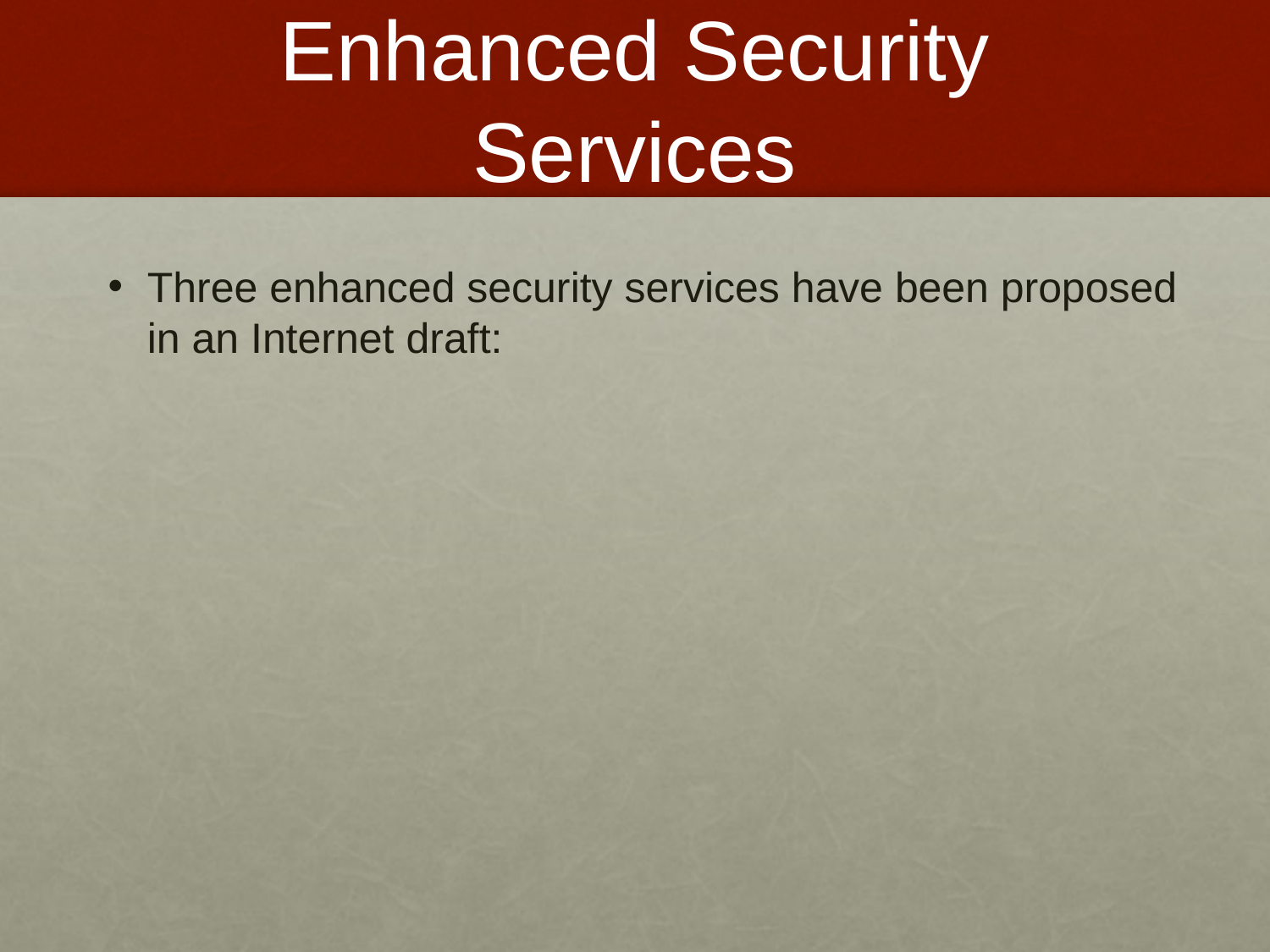

# Enhanced Security Services
Three enhanced security services have been proposed in an Internet draft: